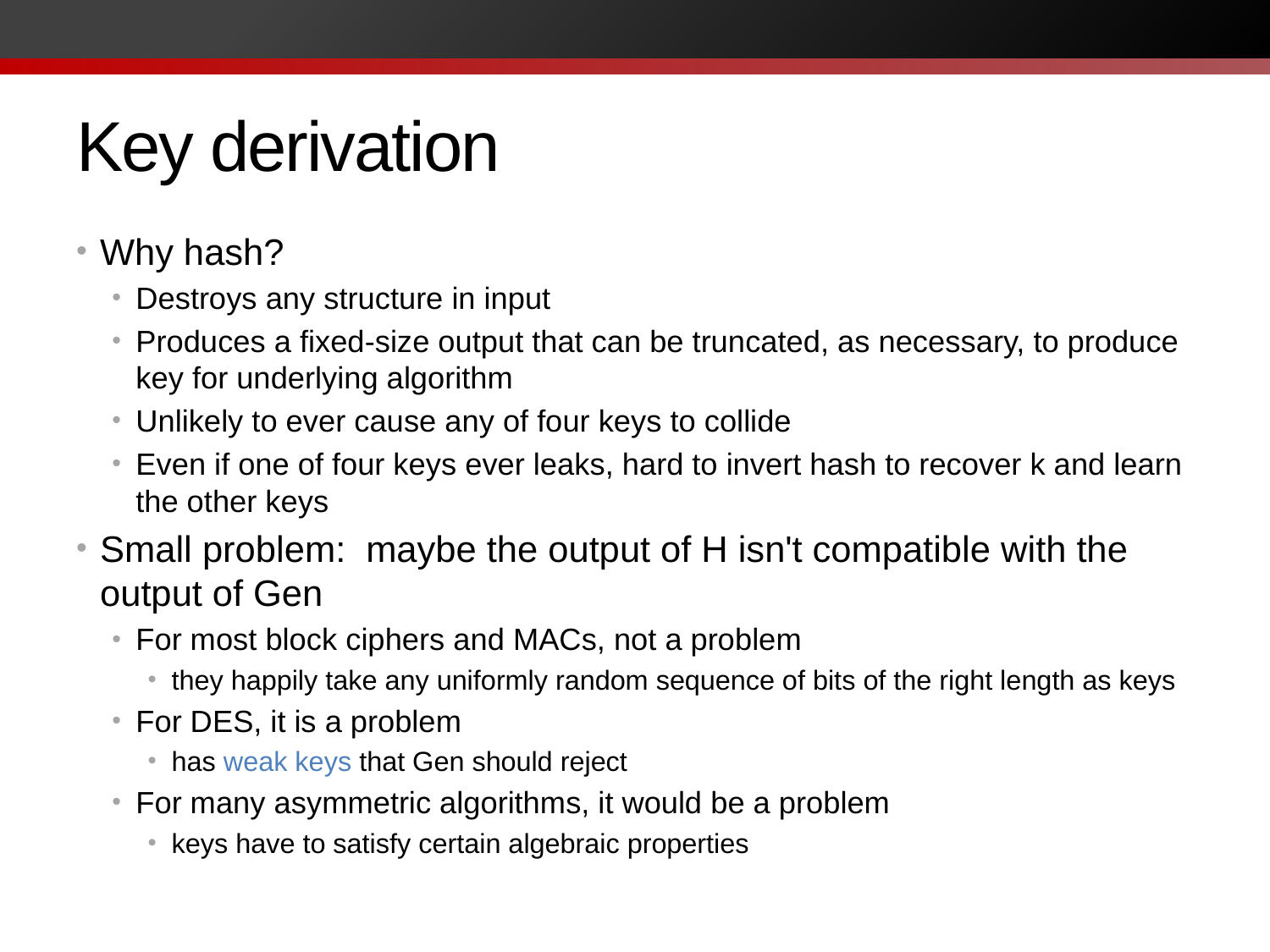

# Key derivation
Why hash?
Destroys any structure in input
Produces a fixed-size output that can be truncated, as necessary, to produce key for underlying algorithm
Unlikely to ever cause any of four keys to collide
Even if one of four keys ever leaks, hard to invert hash to recover k and learn the other keys
Small problem:  maybe the output of H isn't compatible with the output of Gen
For most block ciphers and MACs, not a problem
they happily take any uniformly random sequence of bits of the right length as keys
For DES, it is a problem
has weak keys that Gen should reject
For many asymmetric algorithms, it would be a problem
keys have to satisfy certain algebraic properties